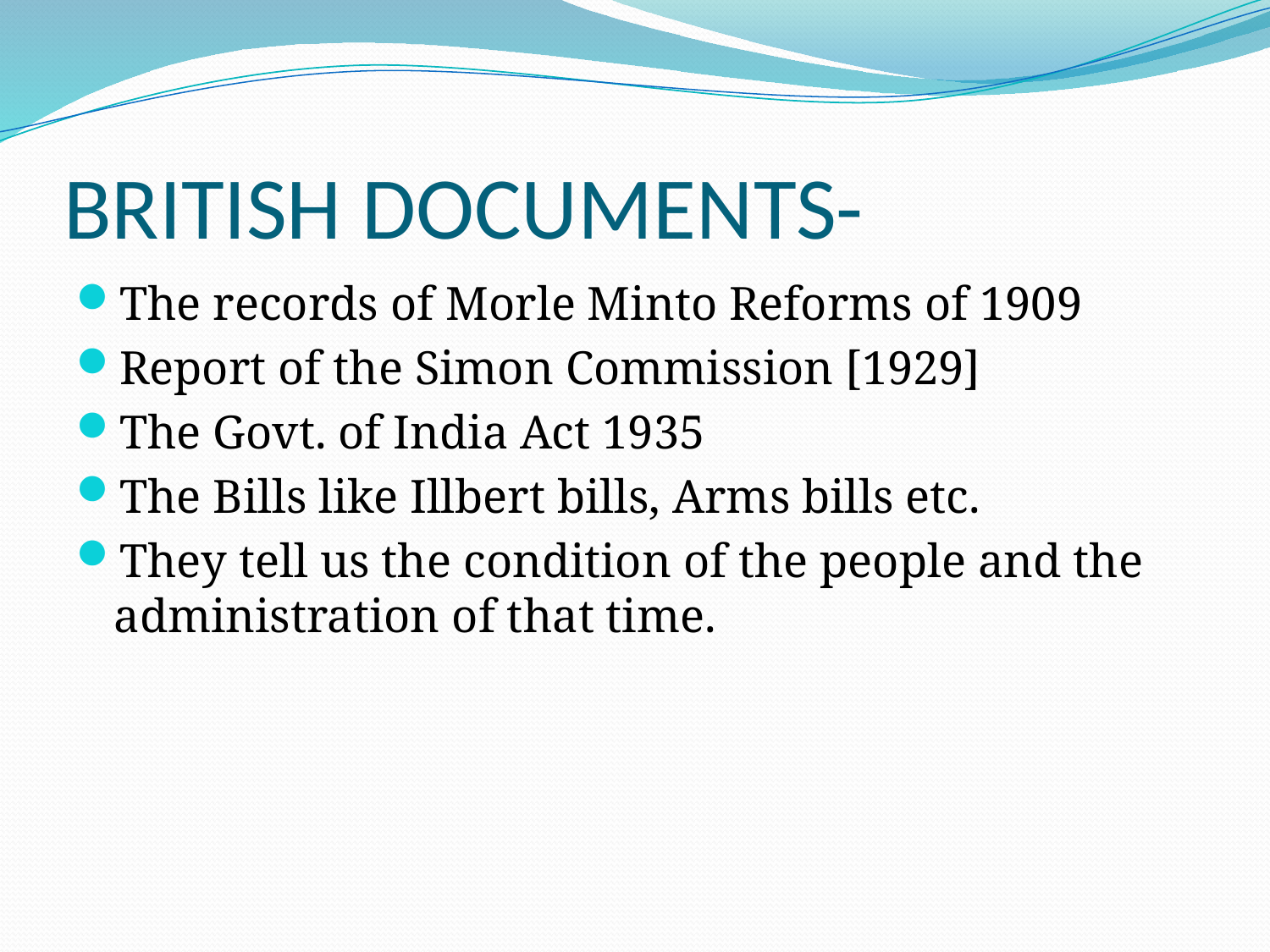

# BRITISH DOCUMENTS-
The records of Morle Minto Reforms of 1909
Report of the Simon Commission [1929]
The Govt. of India Act 1935
The Bills like Illbert bills, Arms bills etc.
They tell us the condition of the people and the administration of that time.